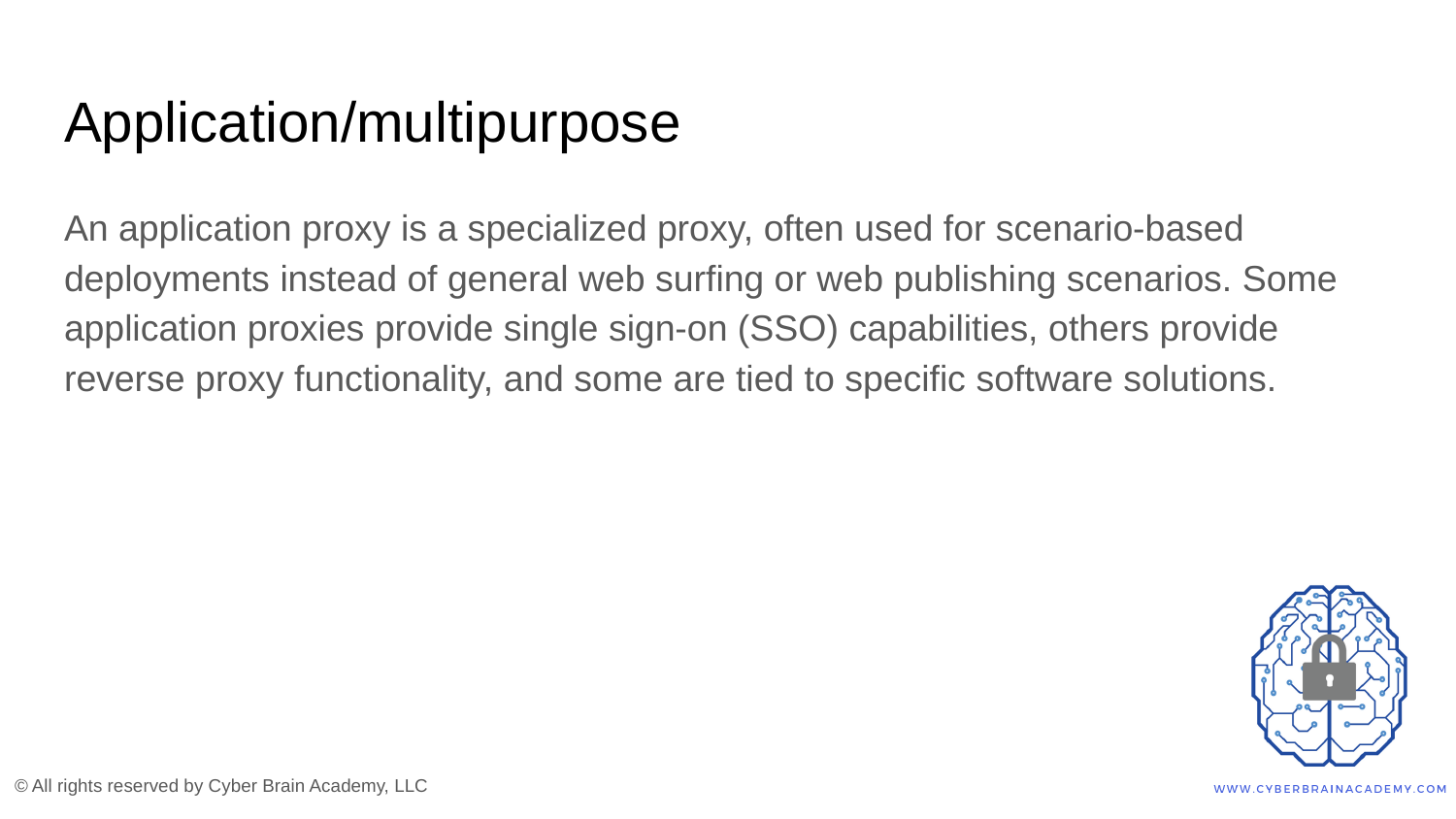

# Application/multipurpose

An application proxy is a specialized proxy, often used for scenario-based deployments instead of general web surfing or web publishing scenarios. Some application proxies provide single sign-on (SSO) capabilities, others provide reverse proxy functionality, and some are tied to specific software solutions.